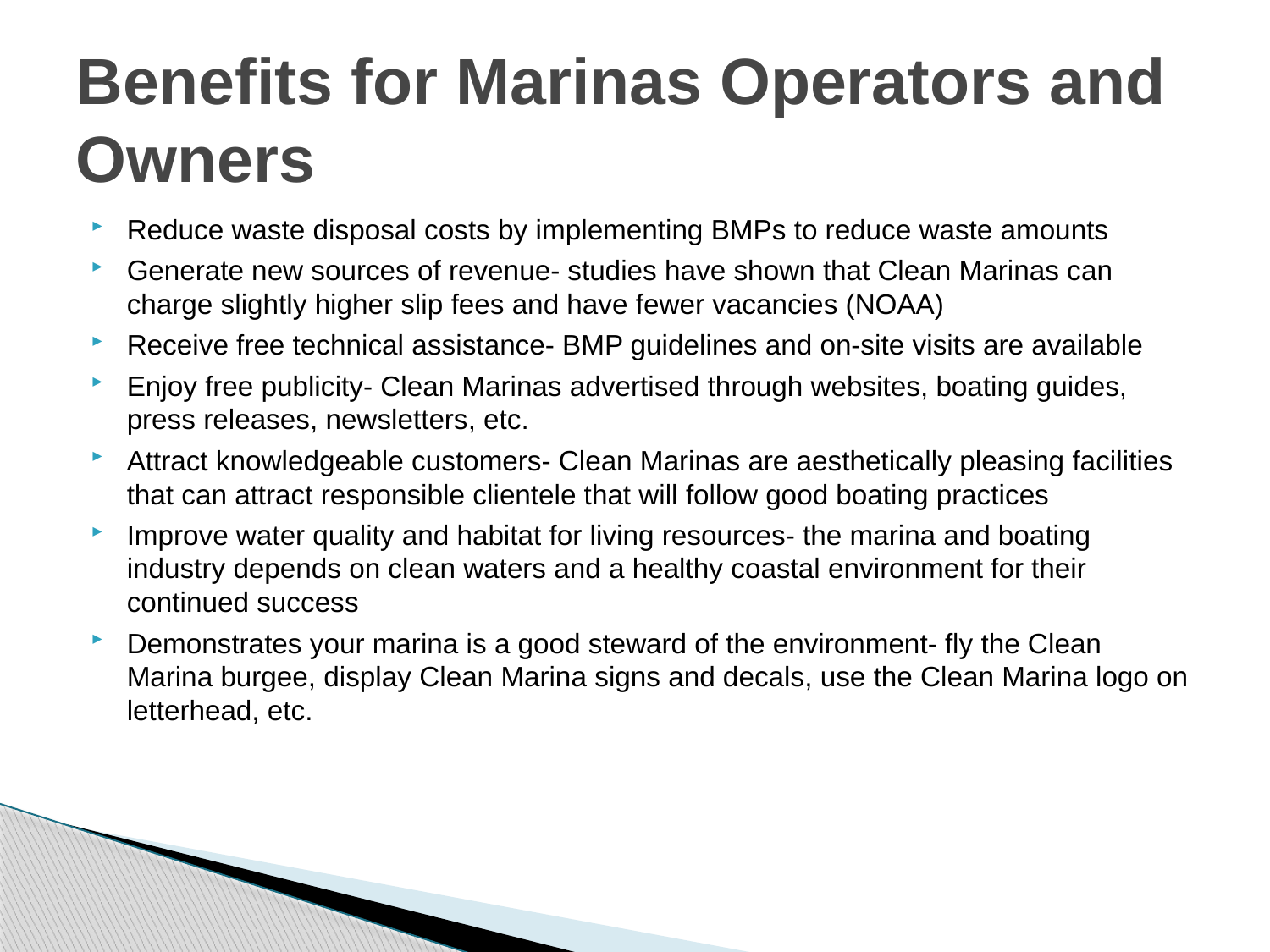

# Benefits for Marinas Operators and Owners
Reduce waste disposal costs by implementing BMPs to reduce waste amounts
Generate new sources of revenue- studies have shown that Clean Marinas can charge slightly higher slip fees and have fewer vacancies (NOAA)
Receive free technical assistance- BMP guidelines and on-site visits are available
Enjoy free publicity- Clean Marinas advertised through websites, boating guides, press releases, newsletters, etc.
Attract knowledgeable customers- Clean Marinas are aesthetically pleasing facilities that can attract responsible clientele that will follow good boating practices
Improve water quality and habitat for living resources- the marina and boating industry depends on clean waters and a healthy coastal environment for their continued success
Demonstrates your marina is a good steward of the environment- fly the Clean Marina burgee, display Clean Marina signs and decals, use the Clean Marina logo on letterhead, etc.